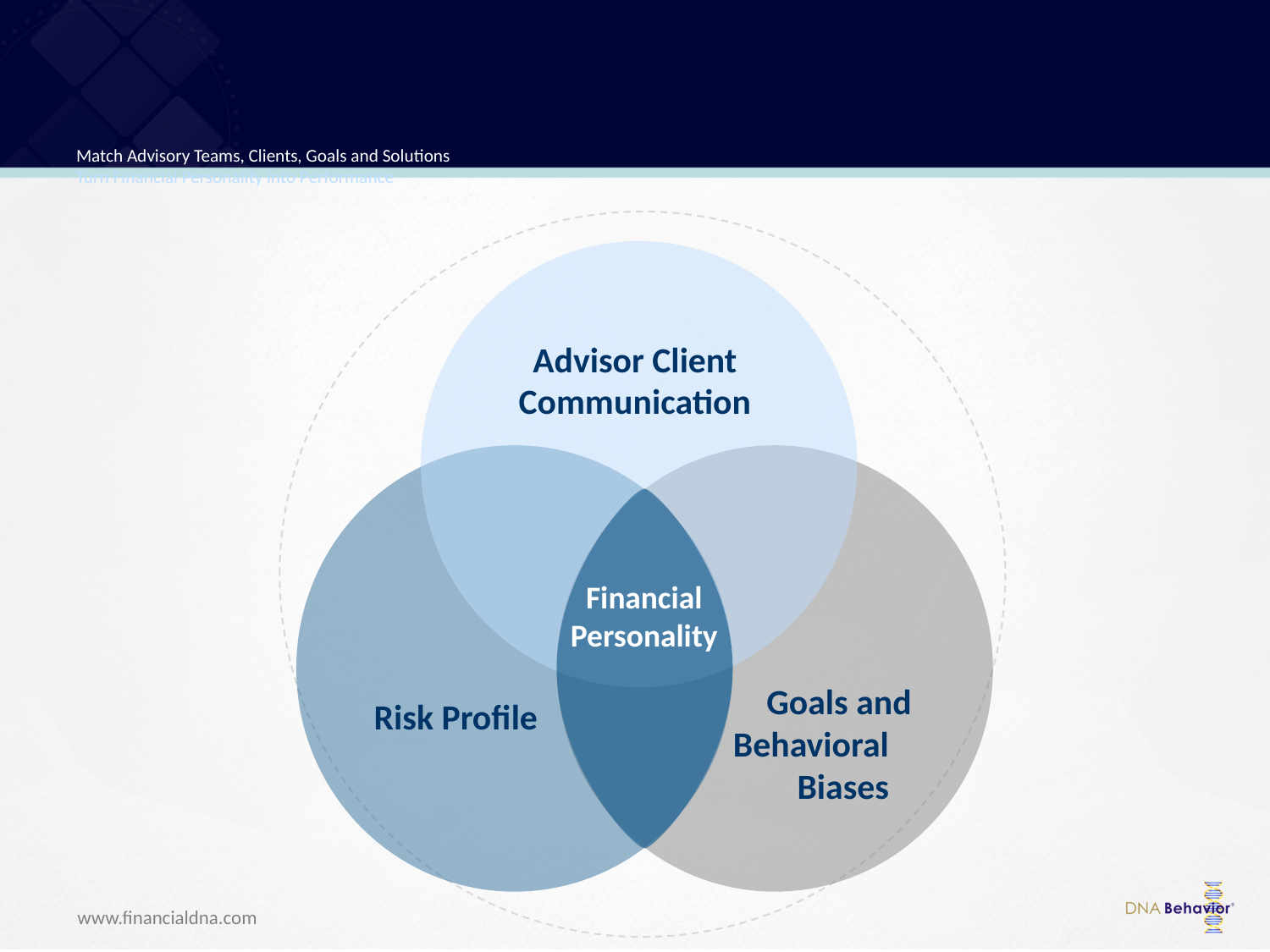

# Match Advisory Teams, Clients, Goals and Solutions Turn Financial Personality into Performance

Advisor Client Communication

Financial
Personality
Goals and Behavioral         Biases
Risk Profile